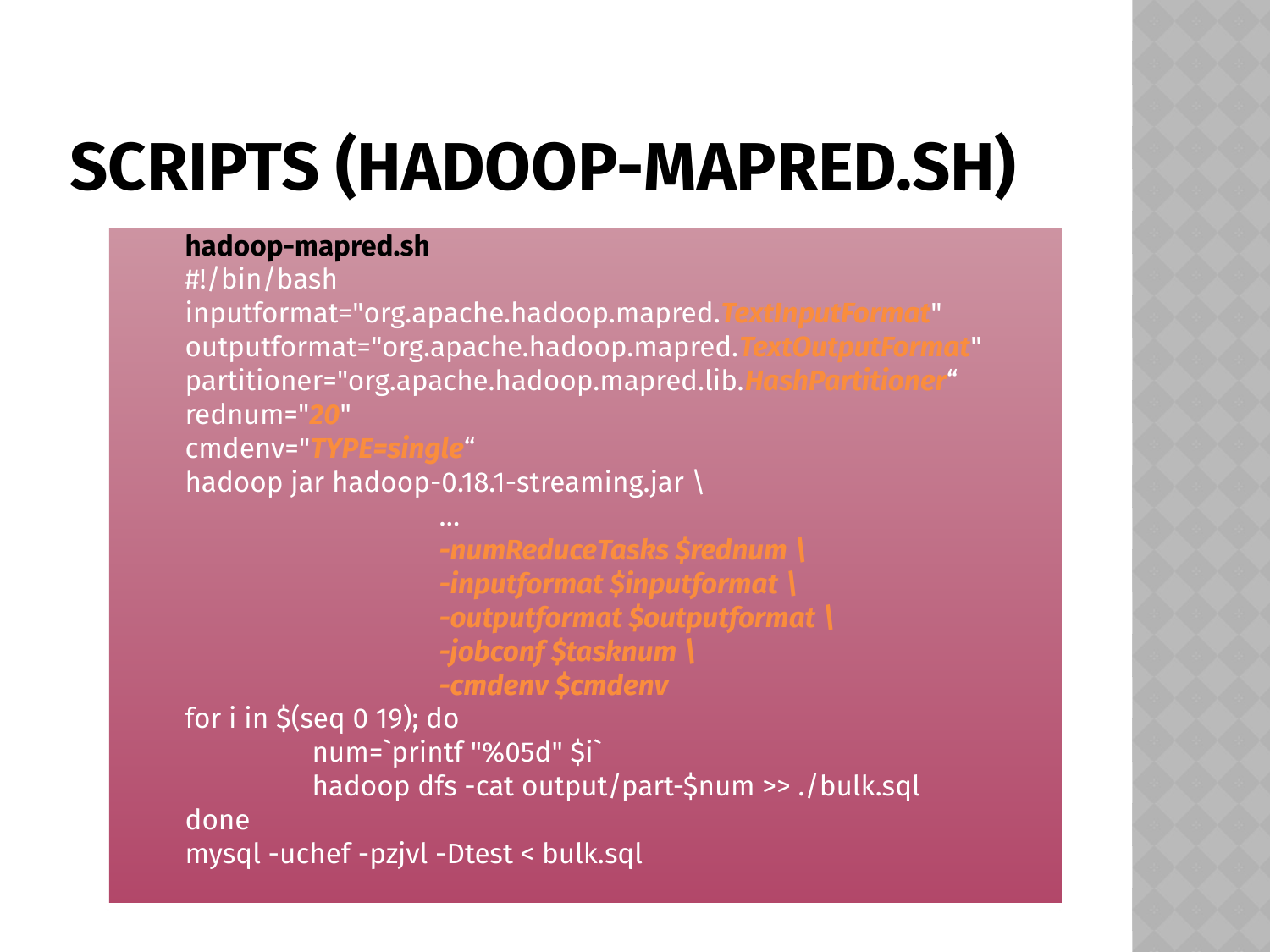

# Scripts (hadoop-mapred.sh)
hadoop-mapred.sh
#!/bin/bash
inputformat="org.apache.hadoop.mapred.TextInputFormat"
outputformat="org.apache.hadoop.mapred.TextOutputFormat"
partitioner="org.apache.hadoop.mapred.lib.HashPartitioner“
rednum="20"
cmdenv="TYPE=single“
hadoop jar hadoop-0.18.1-streaming.jar \
		…
		-numReduceTasks $rednum \
		-inputformat $inputformat \
		-outputformat $outputformat \
		-jobconf $tasknum \
		-cmdenv $cmdenv
for i in $(seq 0 19); do
	num=`printf "%05d" $i`
	hadoop dfs -cat output/part-$num >> ./bulk.sql
done
mysql -uchef -pzjvl -Dtest < bulk.sql